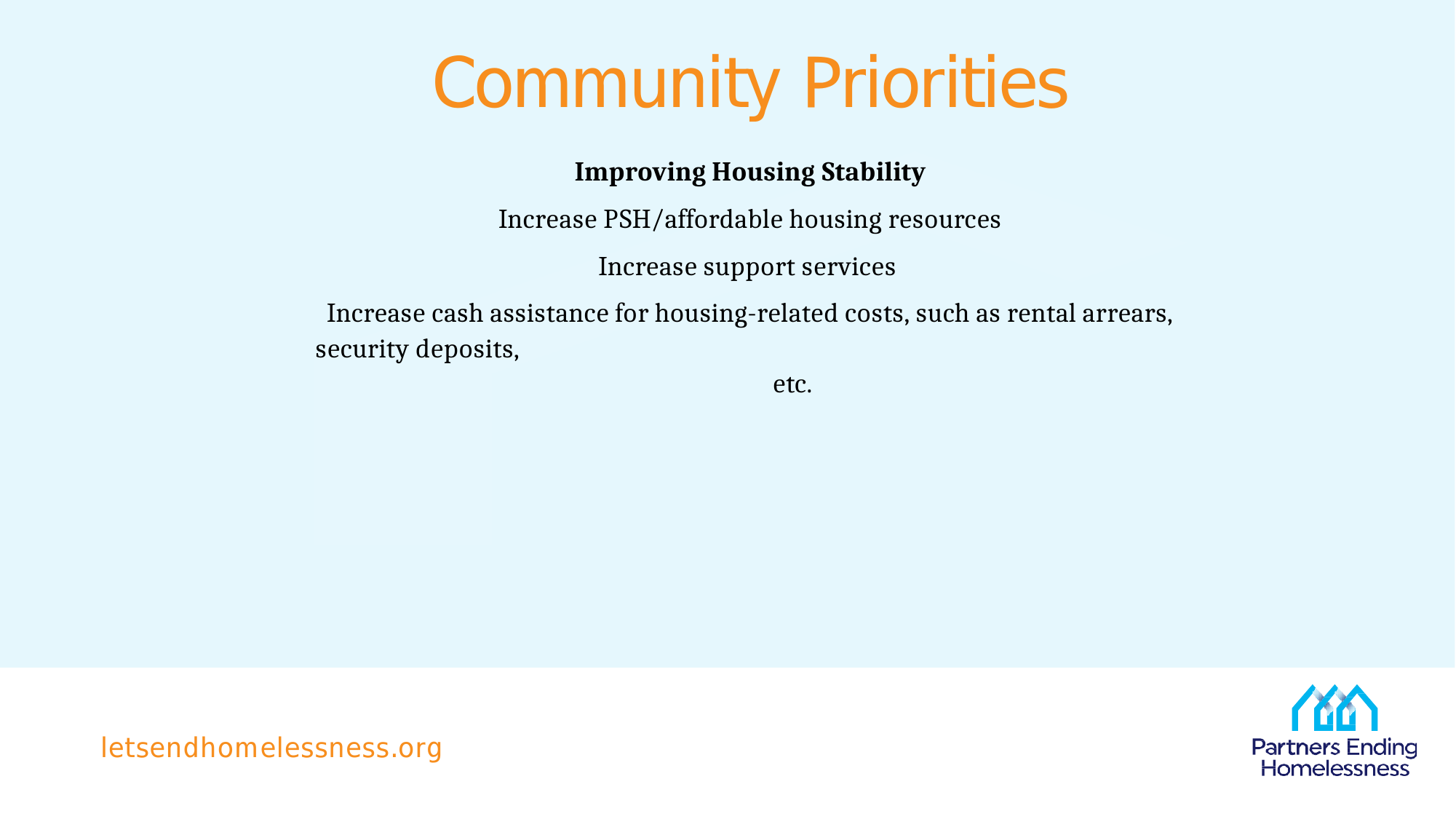

# Community Priorities
Improving Housing Stability
Increase PSH/affordable housing resources
Increase support services
Increase cash assistance for housing-related costs, such as rental arrears, security deposits,                                                                                                                              etc.

letsendhomelessness.org